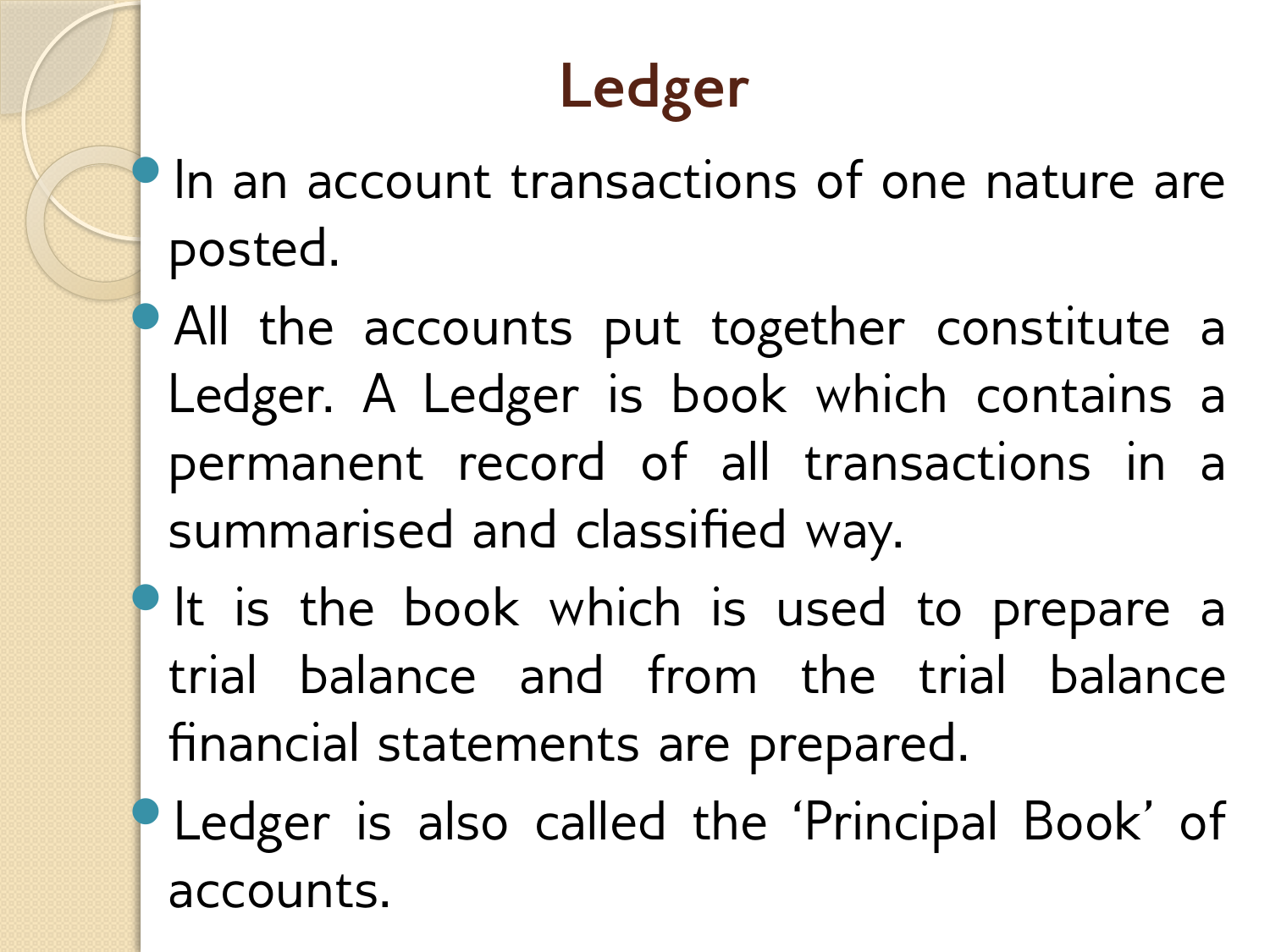

# Ledger
In an account transactions of one nature are posted.
All the accounts put together constitute a Ledger. A Ledger is book which contains a permanent record of all transactions in a summarised and classified way.
It is the book which is used to prepare a trial balance and from the trial balance financial statements are prepared.
Ledger is also called the ‘Principal Book’ of accounts.